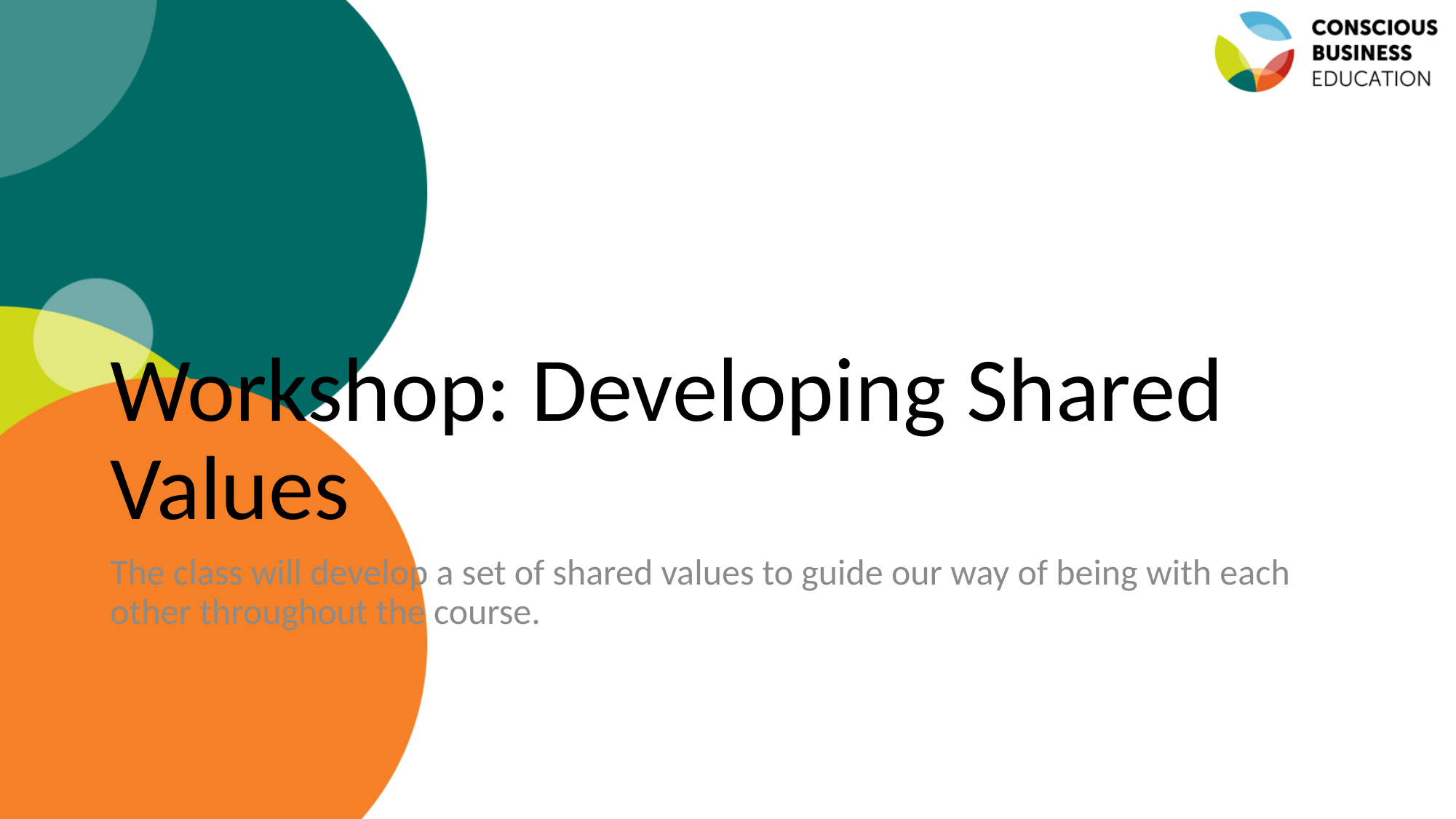

# Workshop: Developing Shared Values
The class will develop a set of shared values to guide our way of being with each other throughout the course.